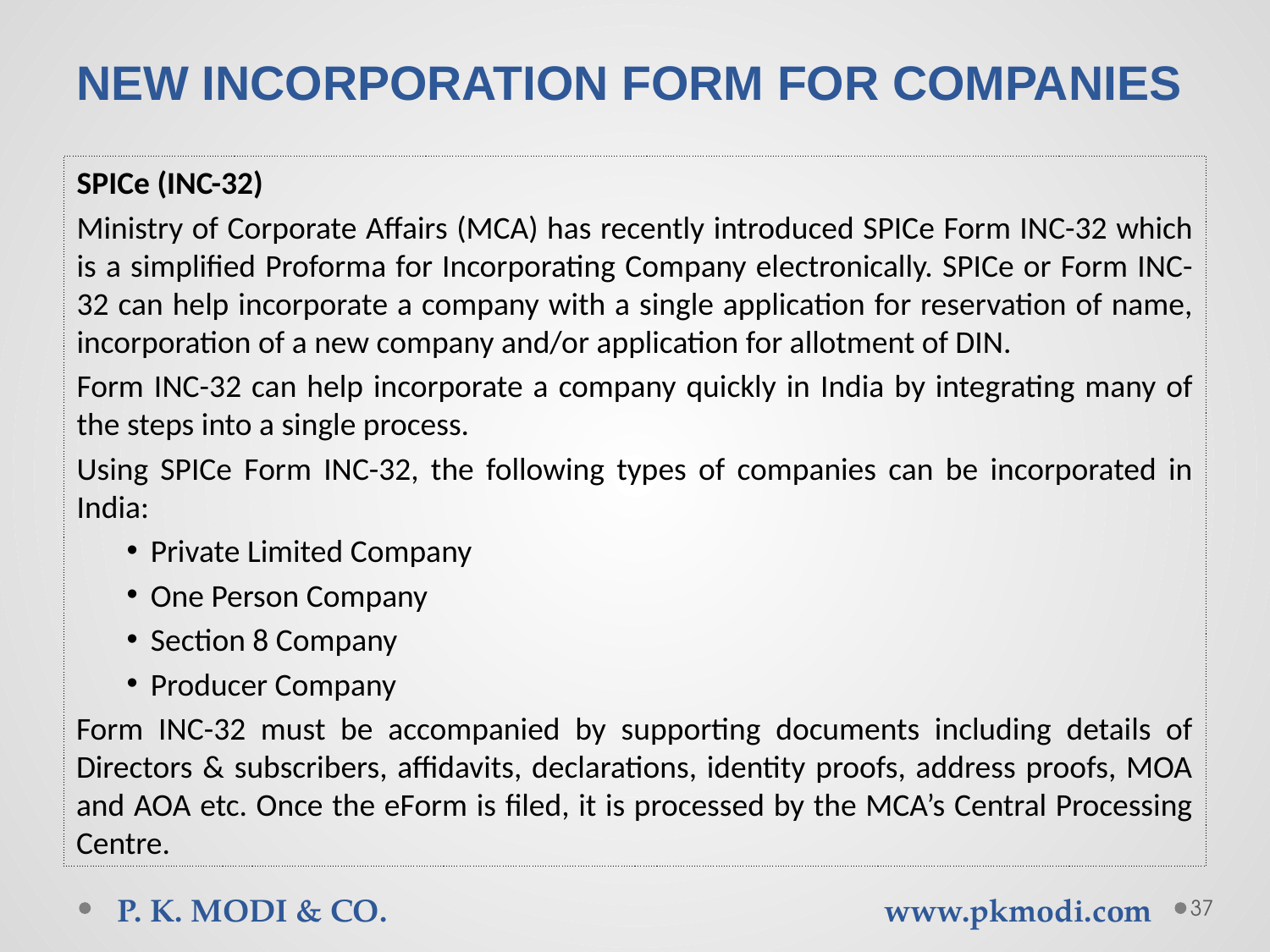

# NEW INCORPORATION FORM FOR COMPANIES
SPICe (INC-32)
Ministry of Corporate Affairs (MCA) has recently introduced SPICe Form INC-32 which is a simplified Proforma for Incorporating Company electronically. SPICe or Form INC-32 can help incorporate a company with a single application for reservation of name, incorporation of a new company and/or application for allotment of DIN.
Form INC-32 can help incorporate a company quickly in India by integrating many of the steps into a single process.
Using SPICe Form INC-32, the following types of companies can be incorporated in India:
Private Limited Company
One Person Company
Section 8 Company
Producer Company
Form INC-32 must be accompanied by supporting documents including details of Directors & subscribers, affidavits, declarations, identity proofs, address proofs, MOA and AOA etc. Once the eForm is filed, it is processed by the MCA’s Central Processing Centre.
37
P. K. MODI & CO.
www.pkmodi.com